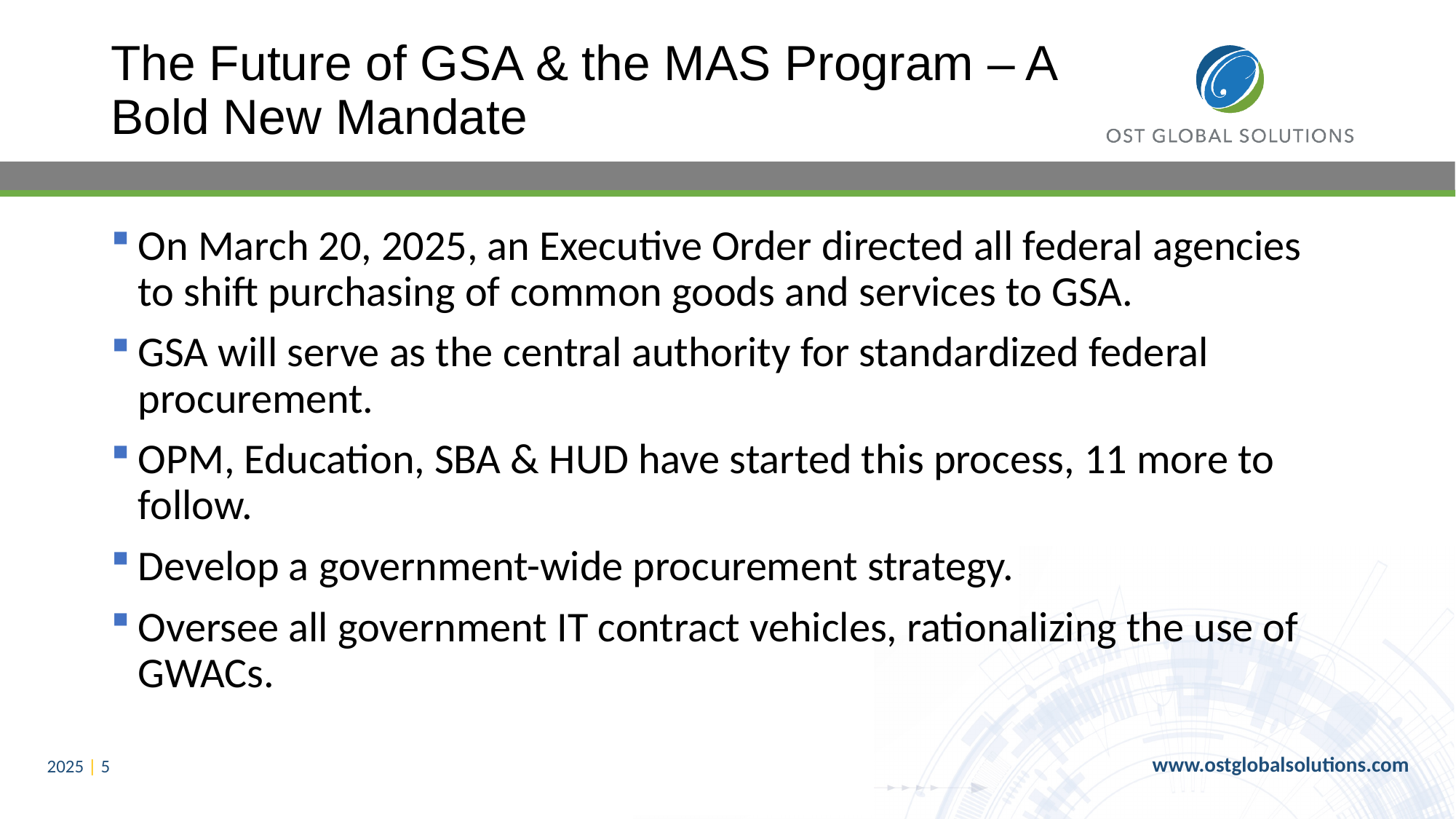

# The Future of GSA & the MAS Program – A Bold New Mandate
On March 20, 2025, an Executive Order directed all federal agencies to shift purchasing of common goods and services to GSA.
GSA will serve as the central authority for standardized federal procurement.
OPM, Education, SBA & HUD have started this process, 11 more to follow.
Develop a government-wide procurement strategy.
Oversee all government IT contract vehicles, rationalizing the use of GWACs.